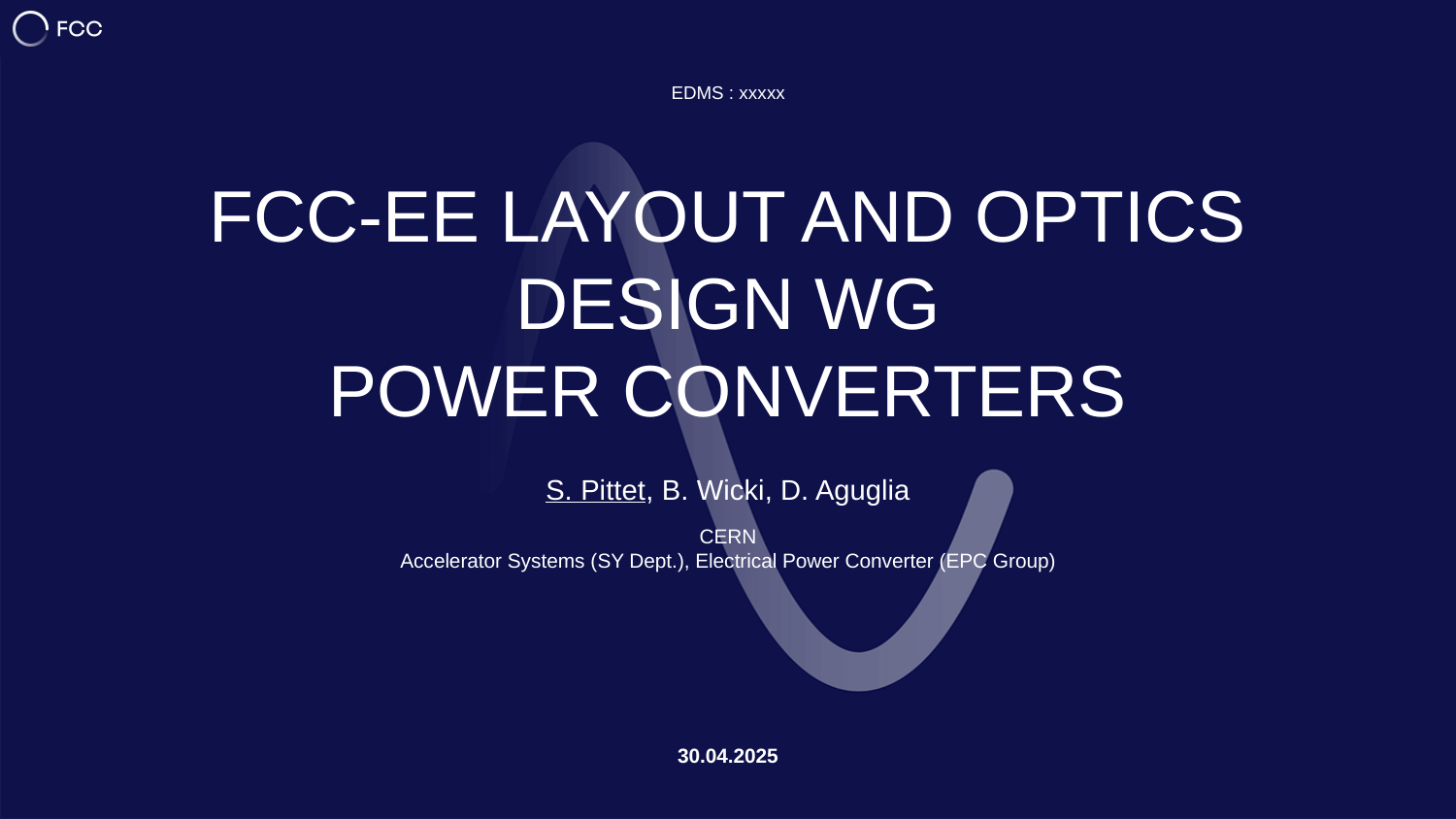

EDMS : xxxxx
# FCC-ee Layout and Optics Design WG power converters
S. Pittet, B. Wicki, D. Aguglia
CERN
Accelerator Systems (SY Dept.), Electrical Power Converter (EPC Group)

30.04.2025